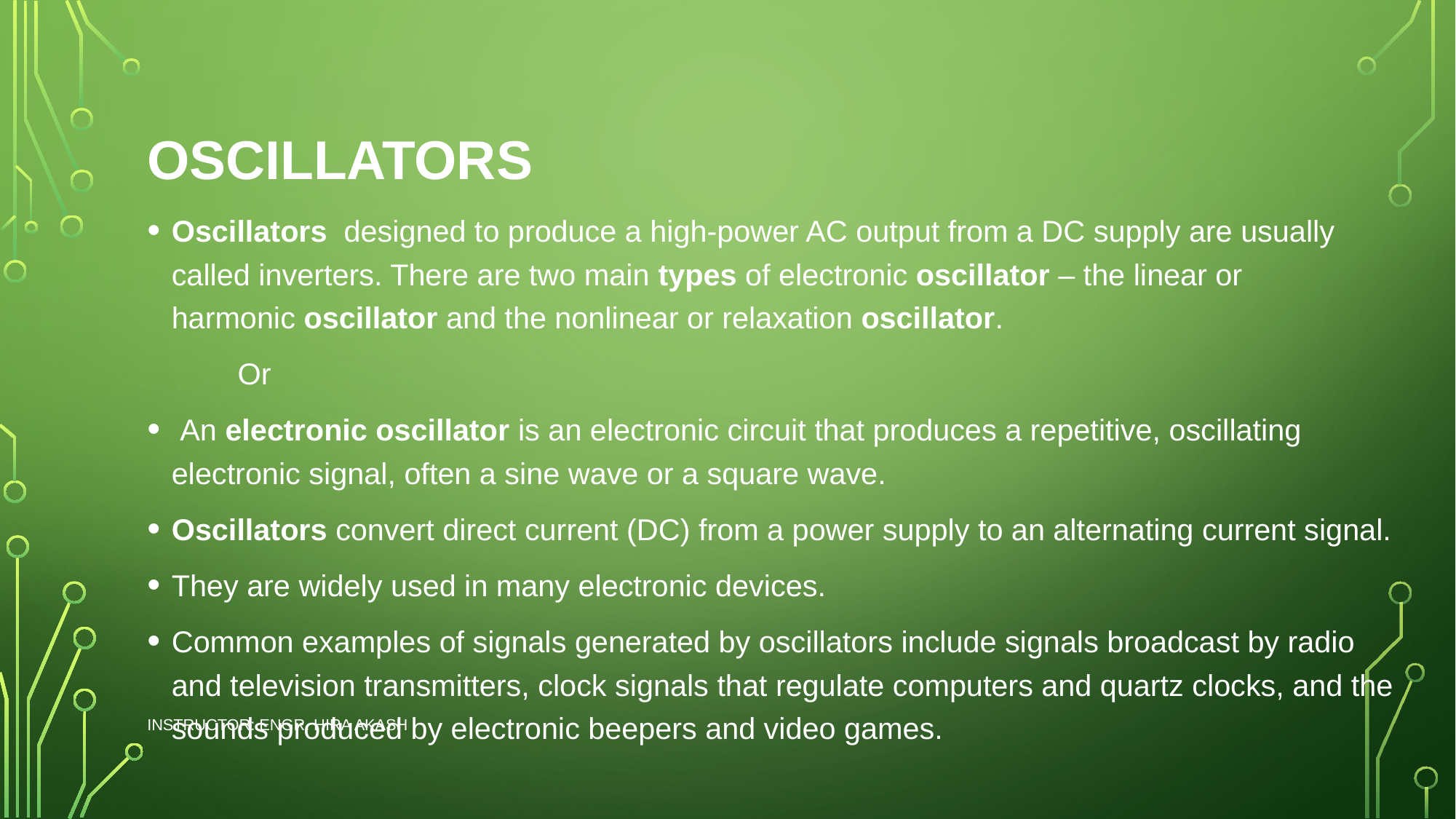

# Oscillators
Oscillators  designed to produce a high-power AC output from a DC supply are usually called inverters. There are two main types of electronic oscillator – the linear or harmonic oscillator and the nonlinear or relaxation oscillator.
					Or
 An electronic oscillator is an electronic circuit that produces a repetitive, oscillating electronic signal, often a sine wave or a square wave.
Oscillators convert direct current (DC) from a power supply to an alternating current signal.
They are widely used in many electronic devices.
Common examples of signals generated by oscillators include signals broadcast by radio and television transmitters, clock signals that regulate computers and quartz clocks, and the sounds produced by electronic beepers and video games.
Instructor: Engr. Hira Akash